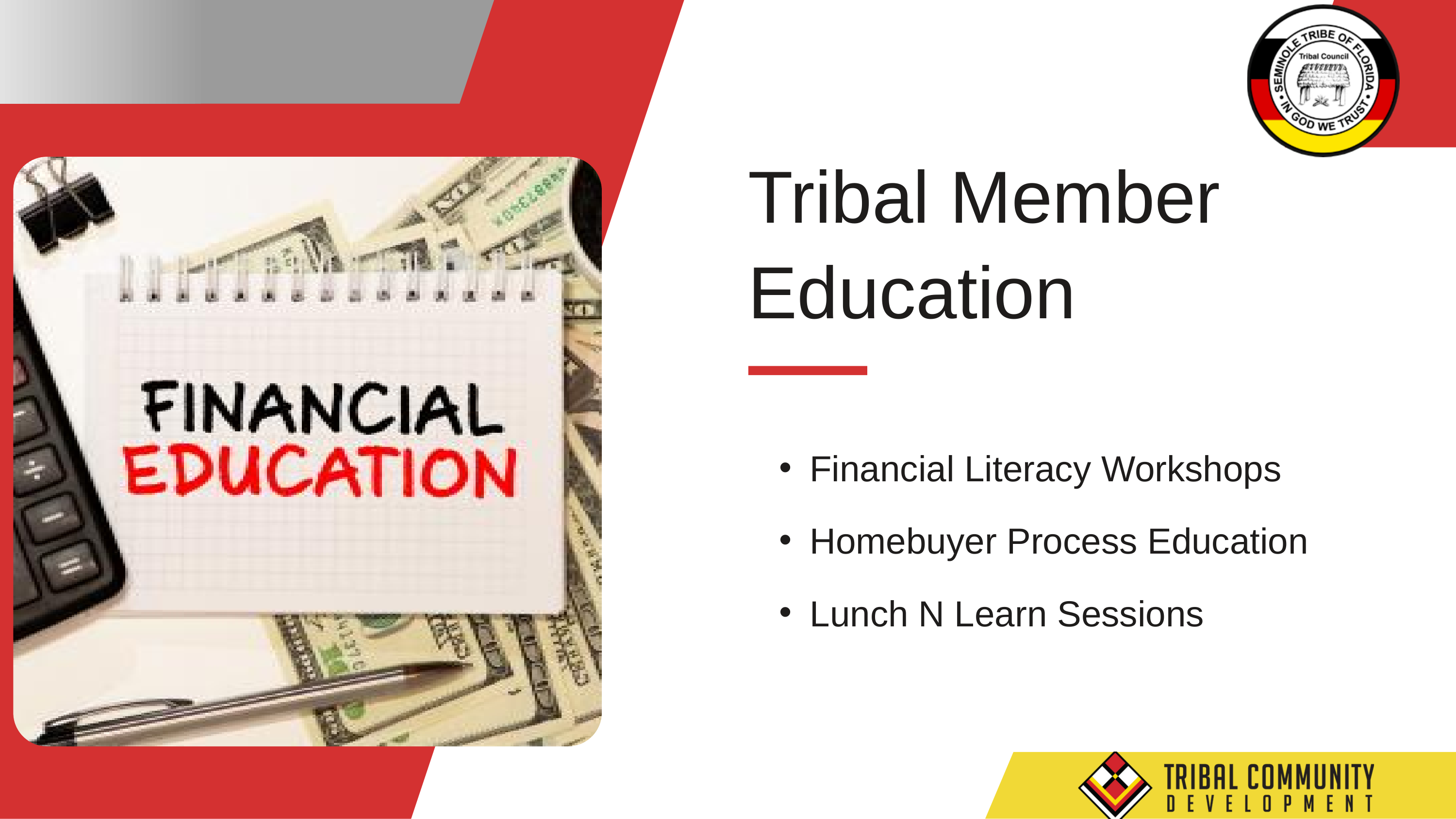

Tribal Member Education

Financial Literacy Workshops
Homebuyer Process Education
Lunch N Learn Sessions